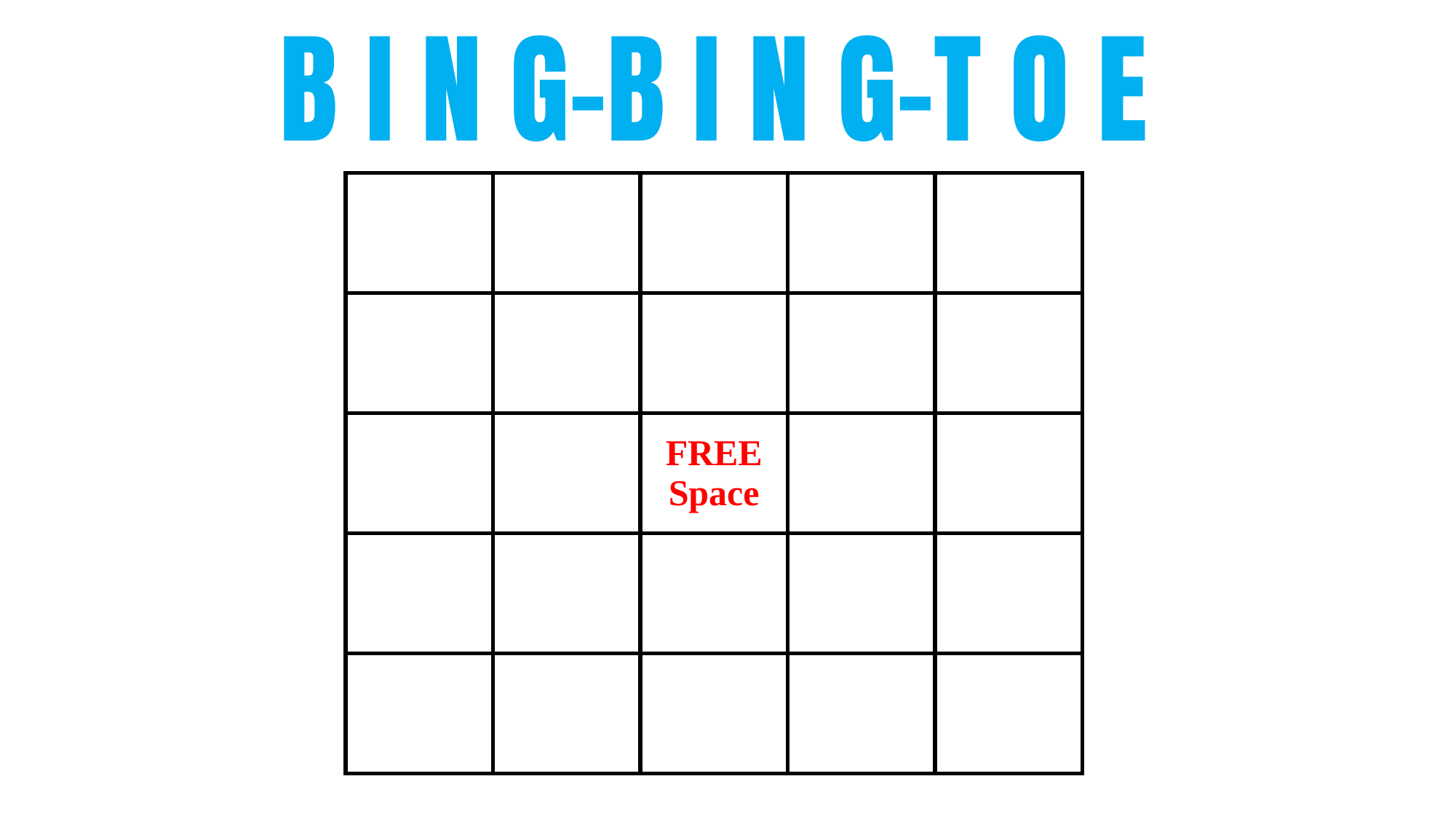

# B I N G-B I N G-T O E
|  |  |  |  |  |
| --- | --- | --- | --- | --- |
|  |  |  |  |  |
|  |  | FREE Space |  |  |
|  |  |  |  |  |
|  |  |  |  |  |